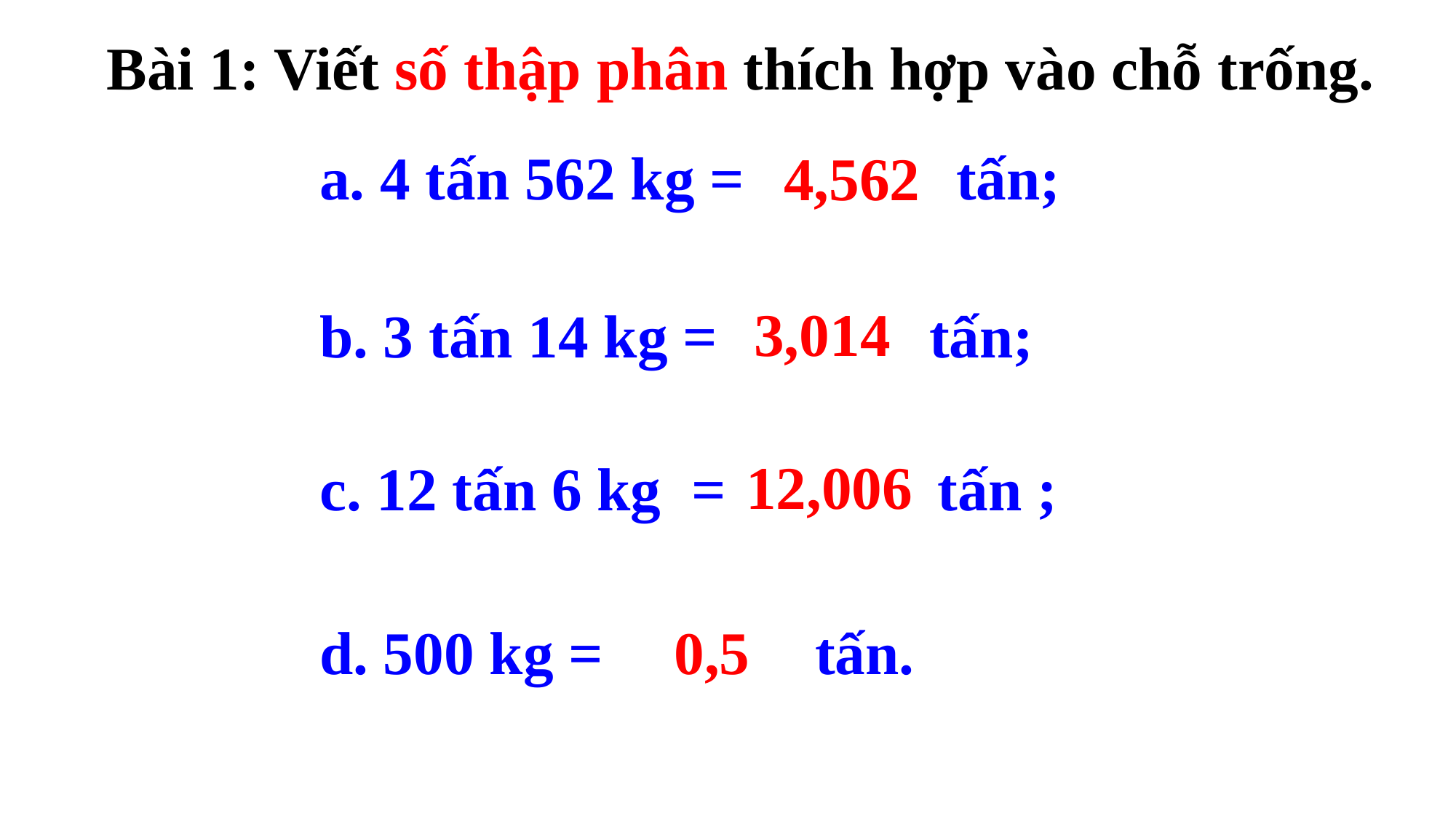

Bài 1: Viết số thập phân thích hợp vào chỗ trống.
Bài 1: Viết số thập phân thích hợp vào chỗ trống.
a. 4 tấn 562 kg = ……… tấn;
 4,562
3,014
b. 3 tấn 14 kg = ……… tấn;
12,006
c. 12 tấn 6 kg  = ……… tấn ;
0,500
d. 500 kg = ……… tấn.
0,5